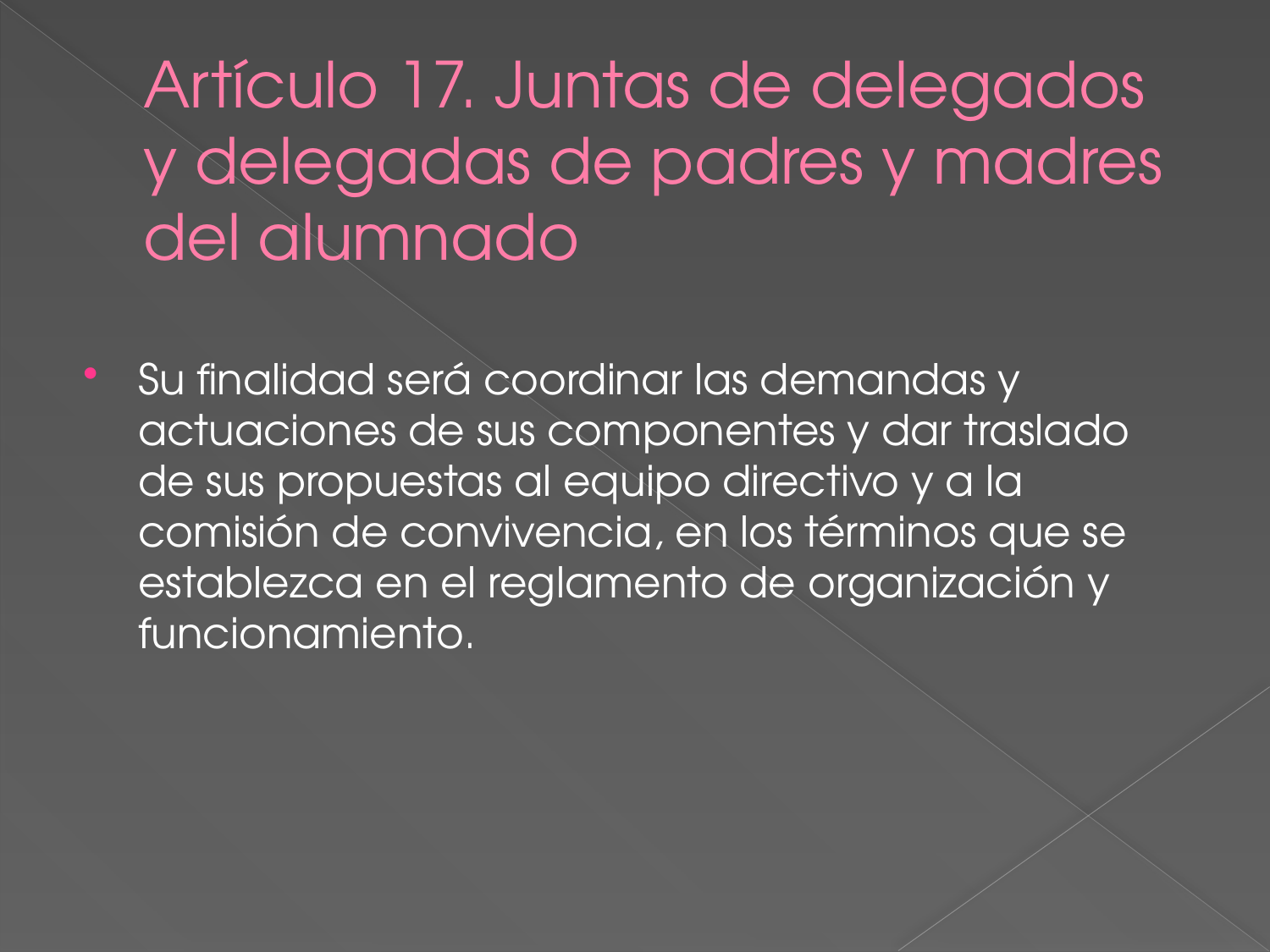

# Artículo 17. Juntas de delegados y delegadas de padres y madres del alumnado
Su finalidad será coordinar las demandas y actuaciones de sus componentes y dar traslado de sus propuestas al equipo directivo y a la comisión de convivencia, en los términos que se establezca en el reglamento de organización y funcionamiento.